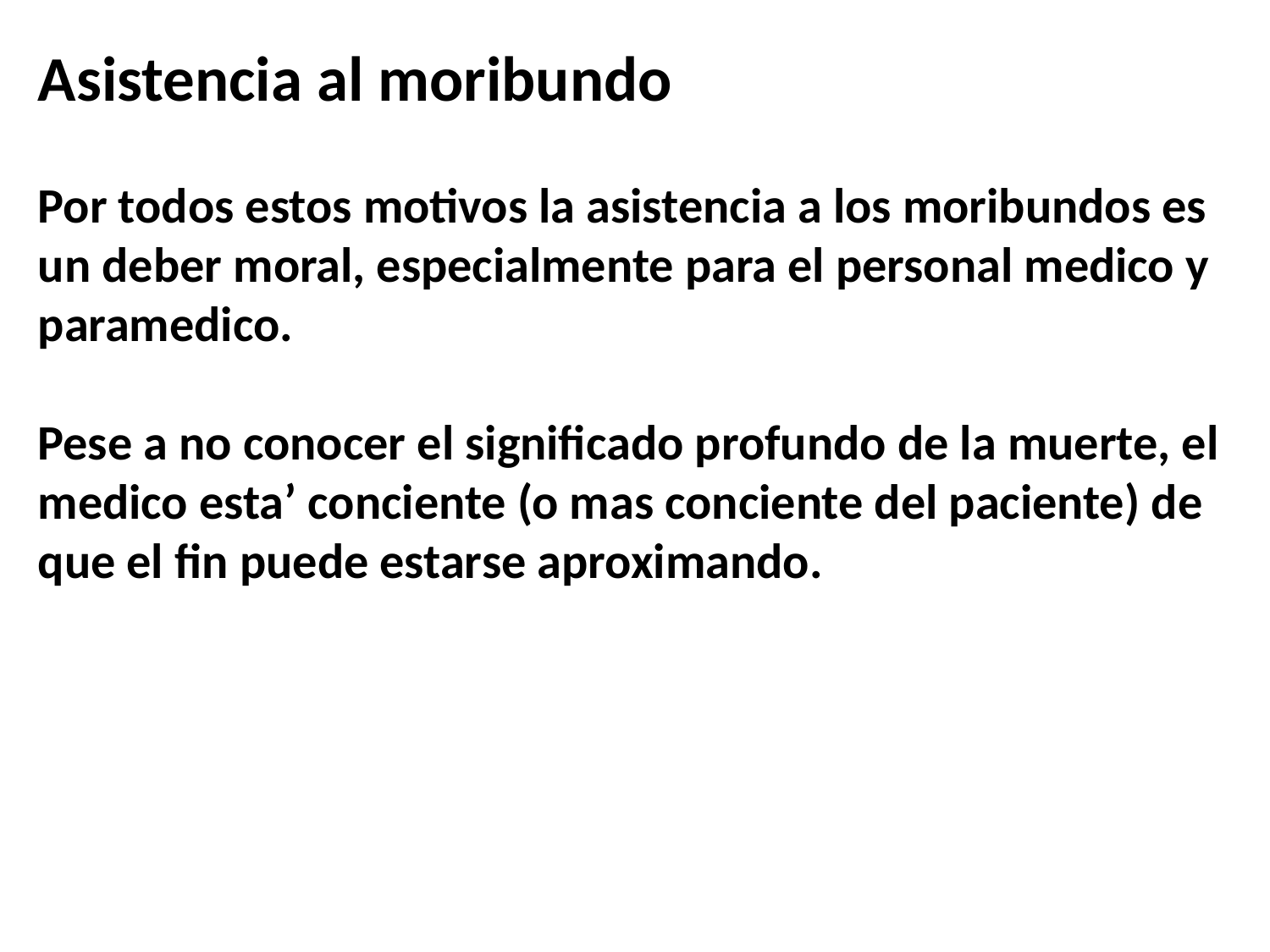

Asistencia al moribundo

Por todos estos motivos la asistencia a los moribundos es un deber moral, especialmente para el personal medico y paramedico.

Pese a no conocer el significado profundo de la muerte, el medico esta’ conciente (o mas conciente del paciente) de que el fin puede estarse aproximando.